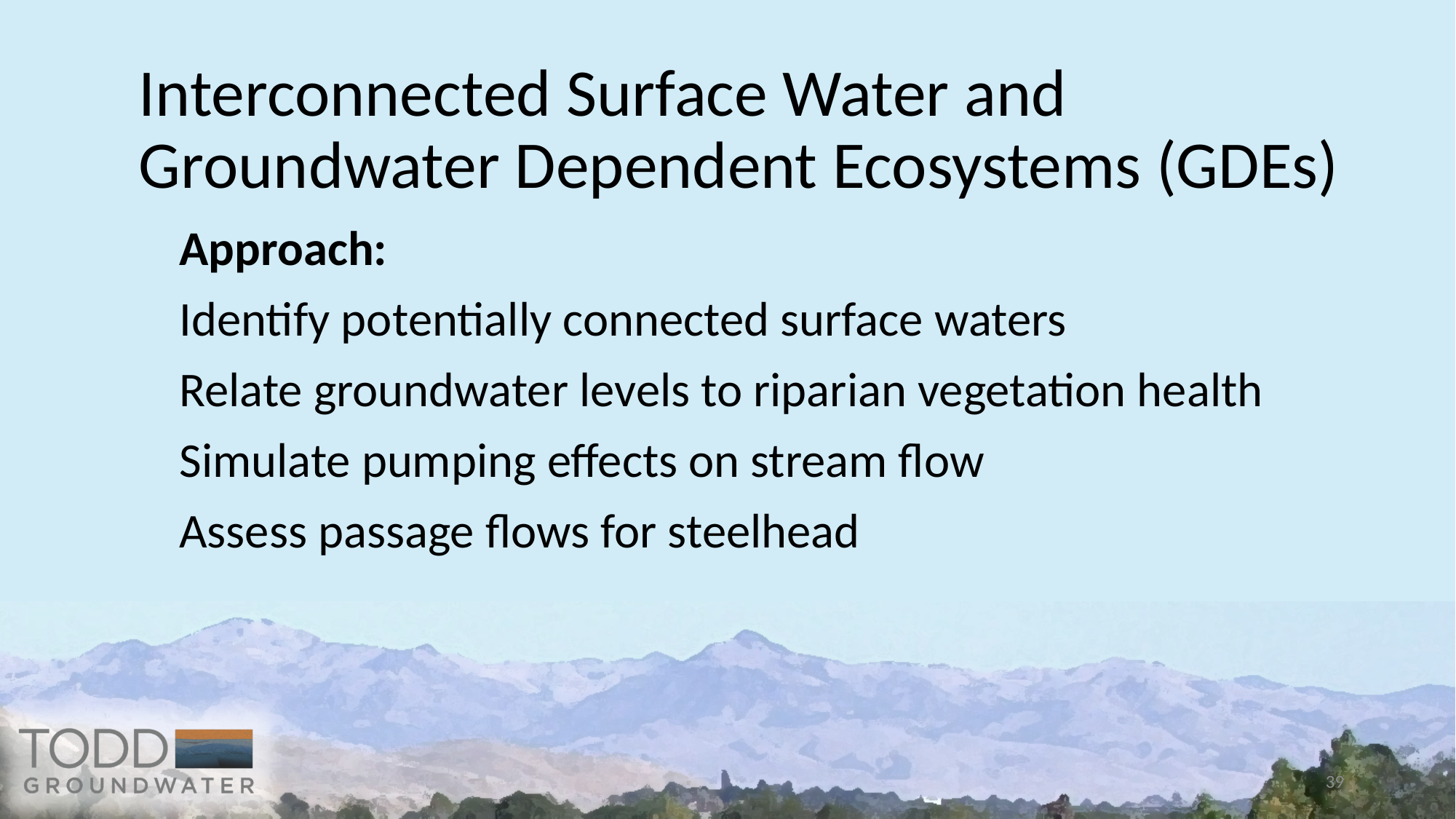

# Interconnected Surface Water and Groundwater Dependent Ecosystems (GDEs)
Approach:
Identify potentially connected surface waters
Relate groundwater levels to riparian vegetation health
Simulate pumping effects on stream flow
Assess passage flows for steelhead

39